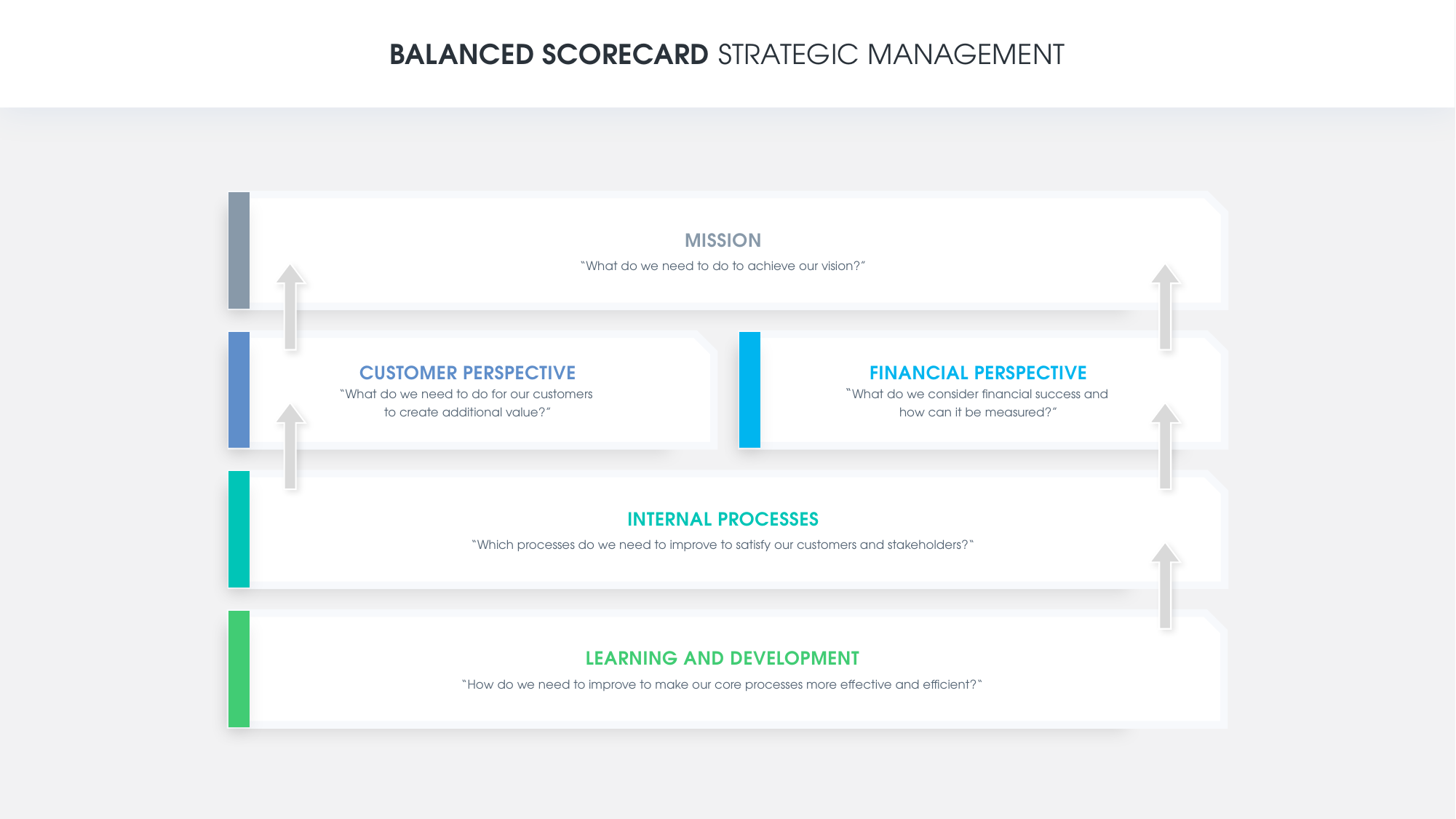

BALANCED SCORECARD STRATEGIC MANAGEMENT

MISSION
“What do we need to do to achieve our vision?”

CUSTOMER PERSPECTIVE
“What do we need to do for our customers
to create additional value?”

FINANCIAL PERSPECTIVE
“What do we consider financial success and
how can it be measured?”

INTERNAL PROCESSES
“Which processes do we need to improve to satisfy our customers and stakeholders?“

LEARNING AND DEVELOPMENT
“How do we need to improve to make our core processes more effective and efficient?“